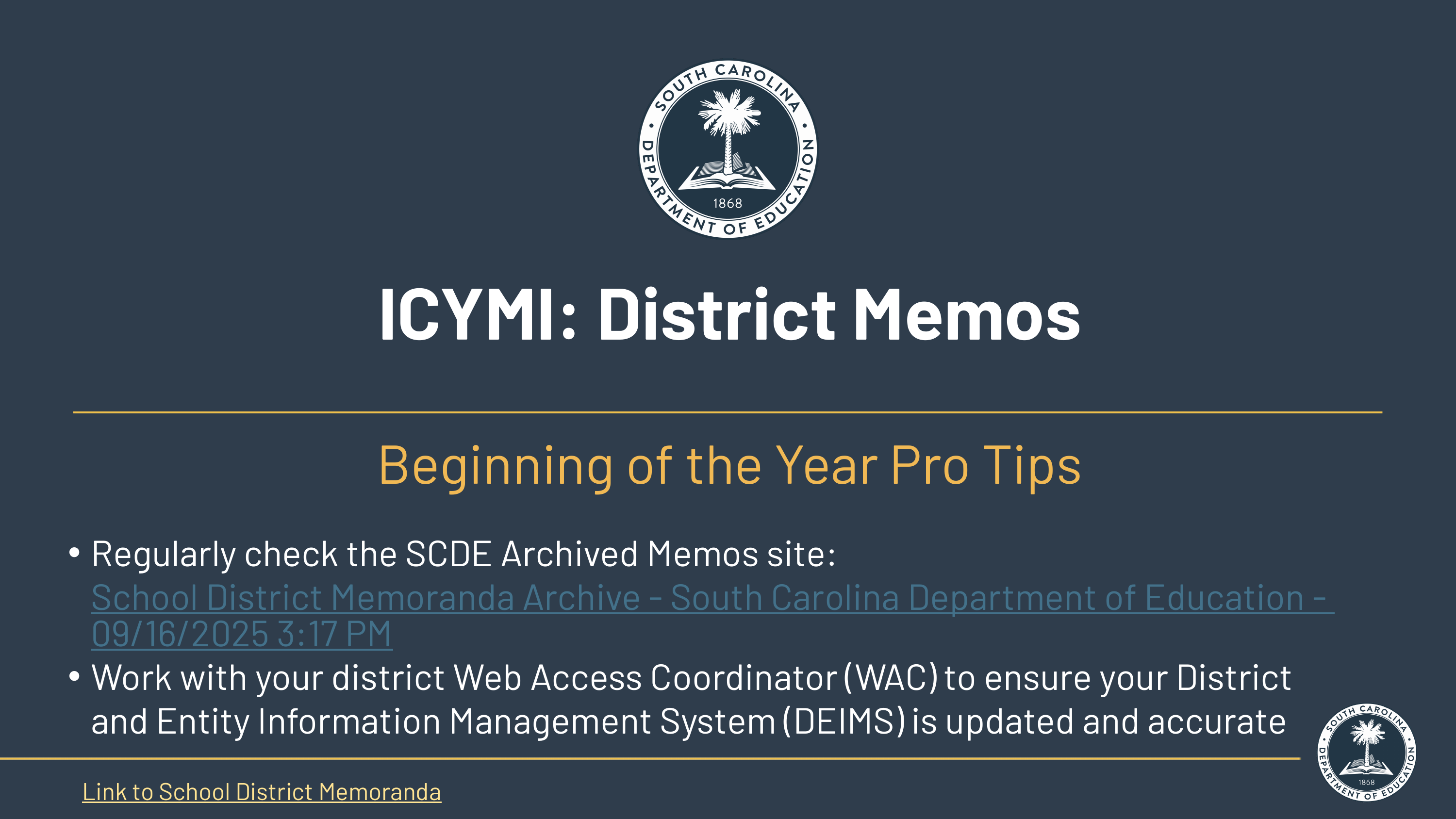

# ICYMI: District Memos
Beginning of the Year Pro Tips
Regularly check the SCDE Archived Memos site: School District Memoranda Archive - South Carolina Department of Education - 09/16/2025 3:17 PM
Work with your district Web Access Coordinator (WAC) to ensure your District and Entity Information Management System (DEIMS) is updated and accurate

Link to School District Memoranda